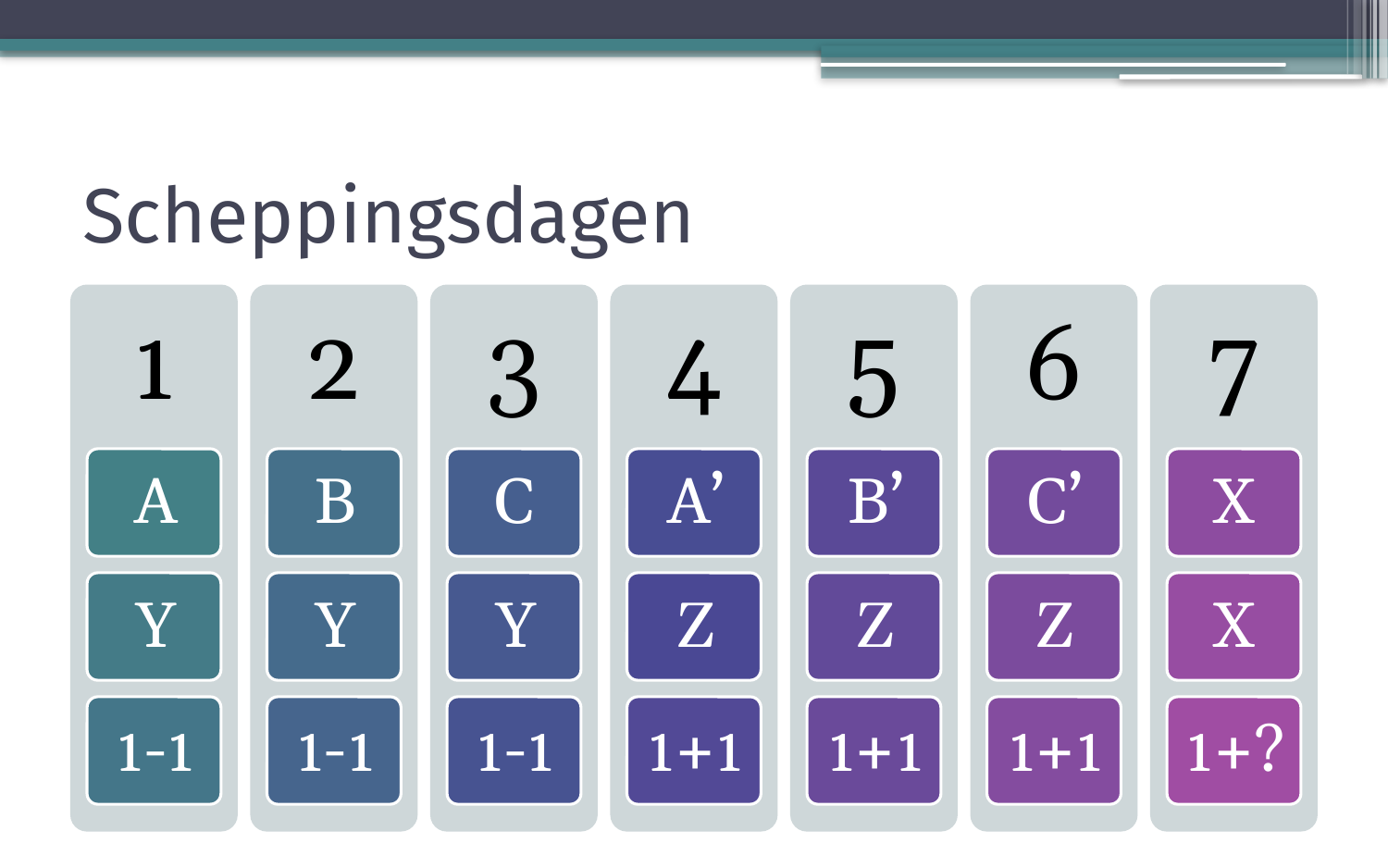

# Scheppingsdagen
1
A
Y
1-1
2
B
Y
1-1
3
C
Y
1-1
4
A’
Z
1+1
5
B’
Z
1+1
6
C’
Z
1+1
7
X
X
1+?